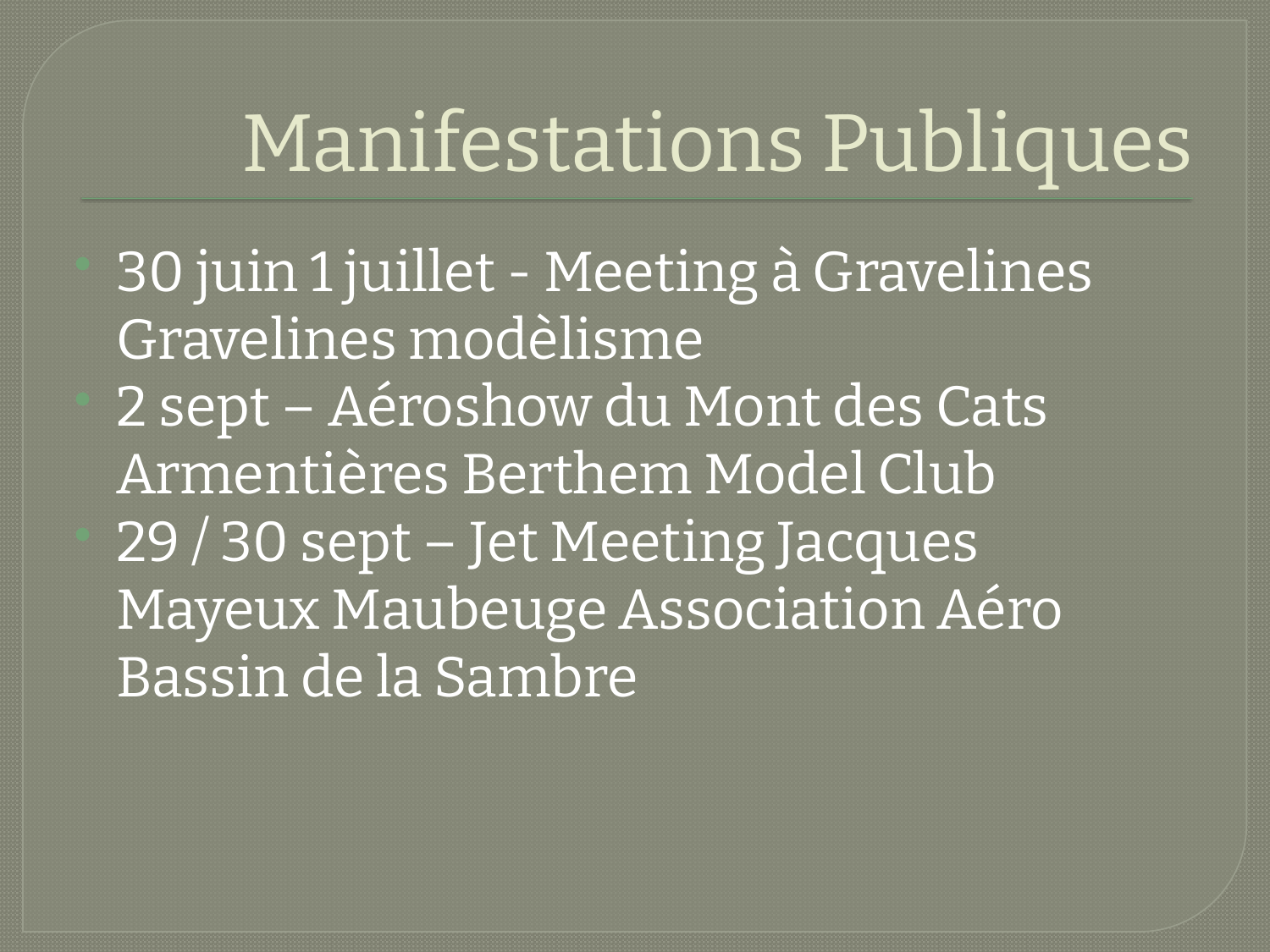

# Manifestations Publiques
30 juin 1 juillet - Meeting à Gravelines Gravelines modèlisme
2 sept – Aéroshow du Mont des Cats Armentières Berthem Model Club
29 / 30 sept – Jet Meeting Jacques Mayeux Maubeuge Association Aéro Bassin de la Sambre